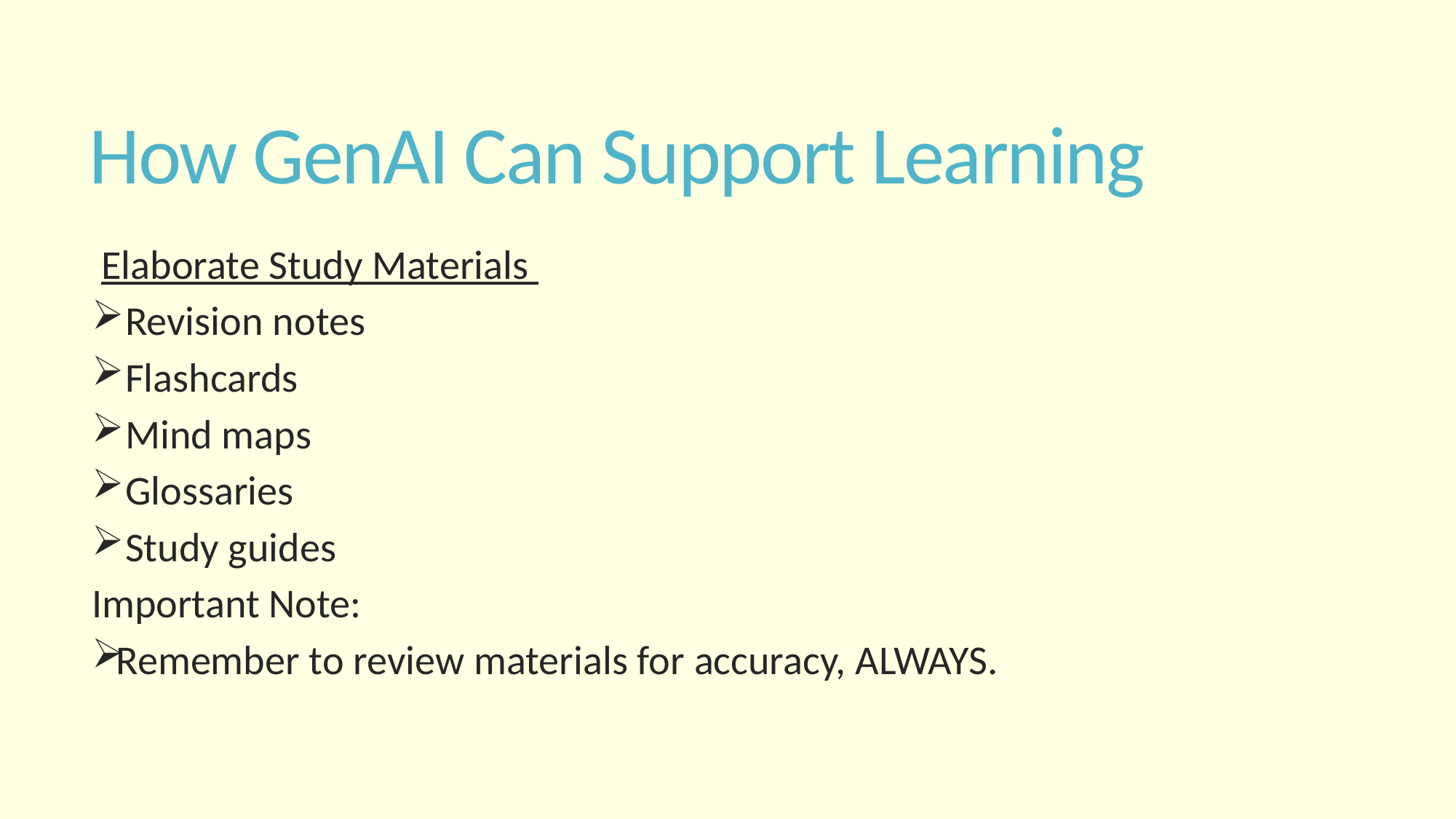

# How GenAI Can Support Learning
Elaborate Study Materials
 Revision notes
 Flashcards
 Mind maps
 Glossaries
 Study guides
Important Note:
Remember to review materials for accuracy, ALWAYS.